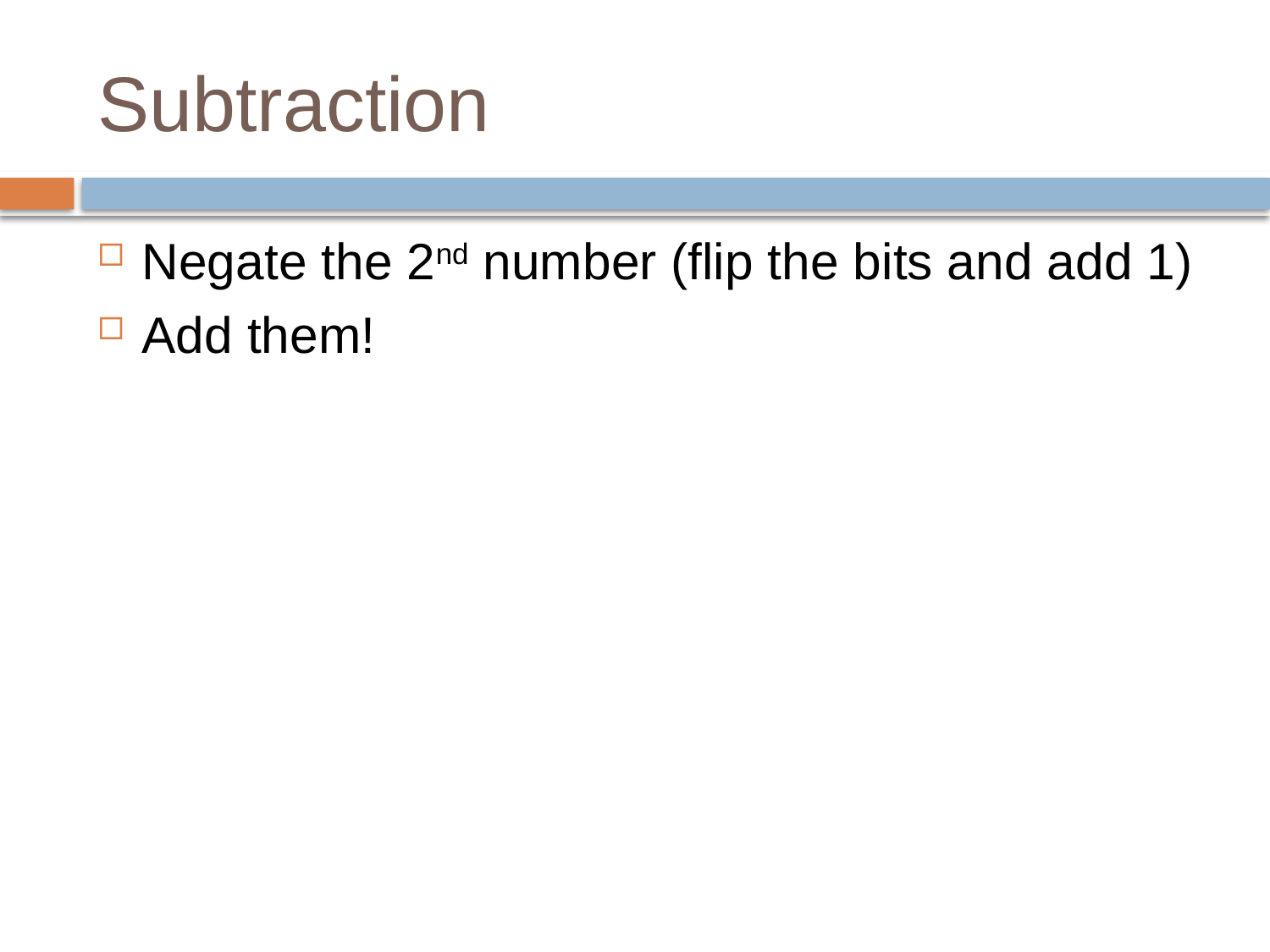

# Subtraction
Negate the 2nd number (flip the bits and add 1)
Add them!